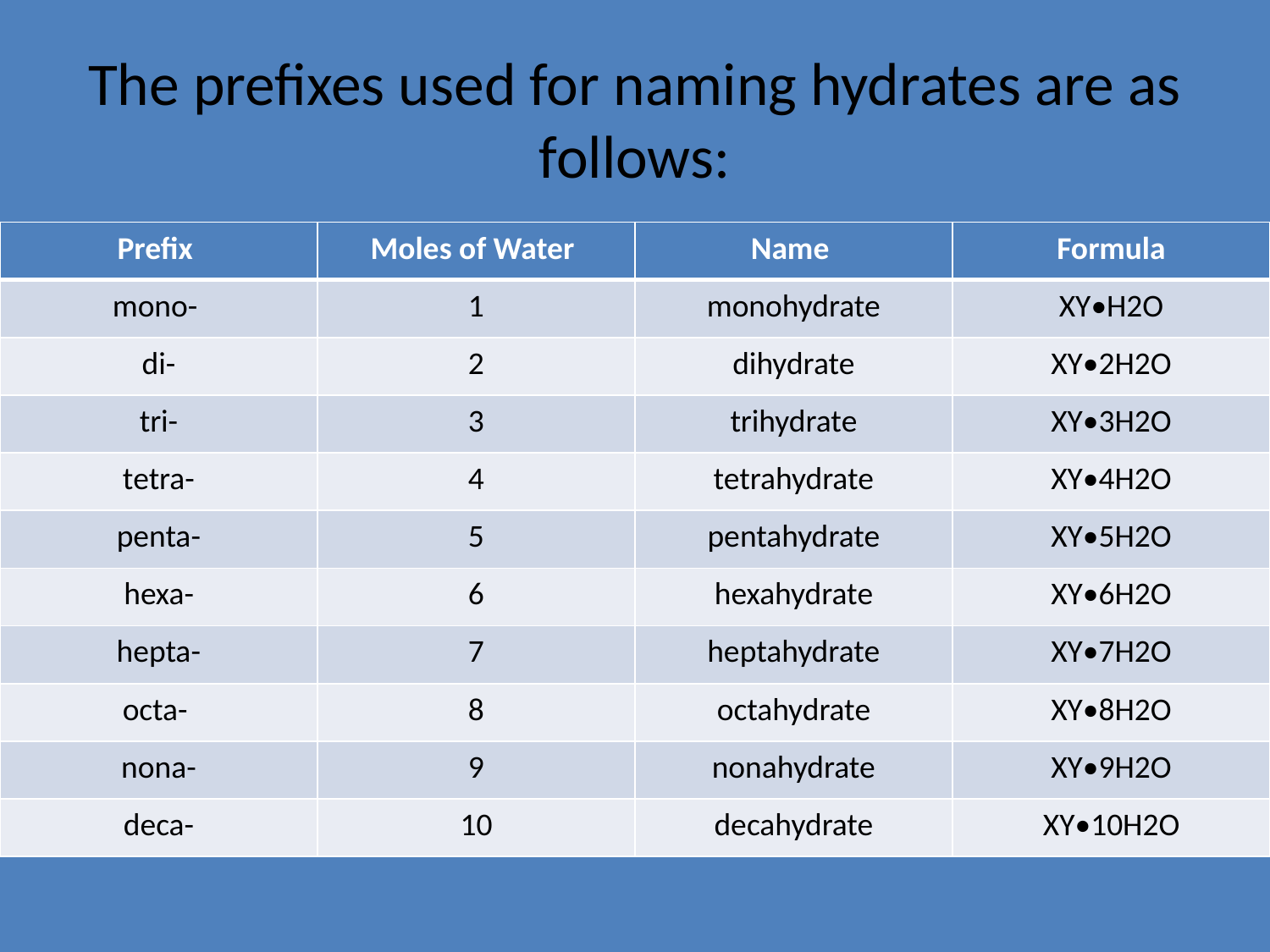

# The prefixes used for naming hydrates are as follows:
| Prefix | Moles of Water | Name | Formula |
| --- | --- | --- | --- |
| mono- | 1 | monohydrate | XY•H2O |
| di- | 2 | dihydrate | XY•2H2O |
| tri- | 3 | trihydrate | XY•3H2O |
| tetra- | 4 | tetrahydrate | XY•4H2O |
| penta- | 5 | pentahydrate | XY•5H2O |
| hexa- | 6 | hexahydrate | XY•6H2O |
| hepta- | 7 | heptahydrate | XY•7H2O |
| octa- | 8 | octahydrate | XY•8H2O |
| nona- | 9 | nonahydrate | XY•9H2O |
| deca- | 10 | decahydrate | XY•10H2O |